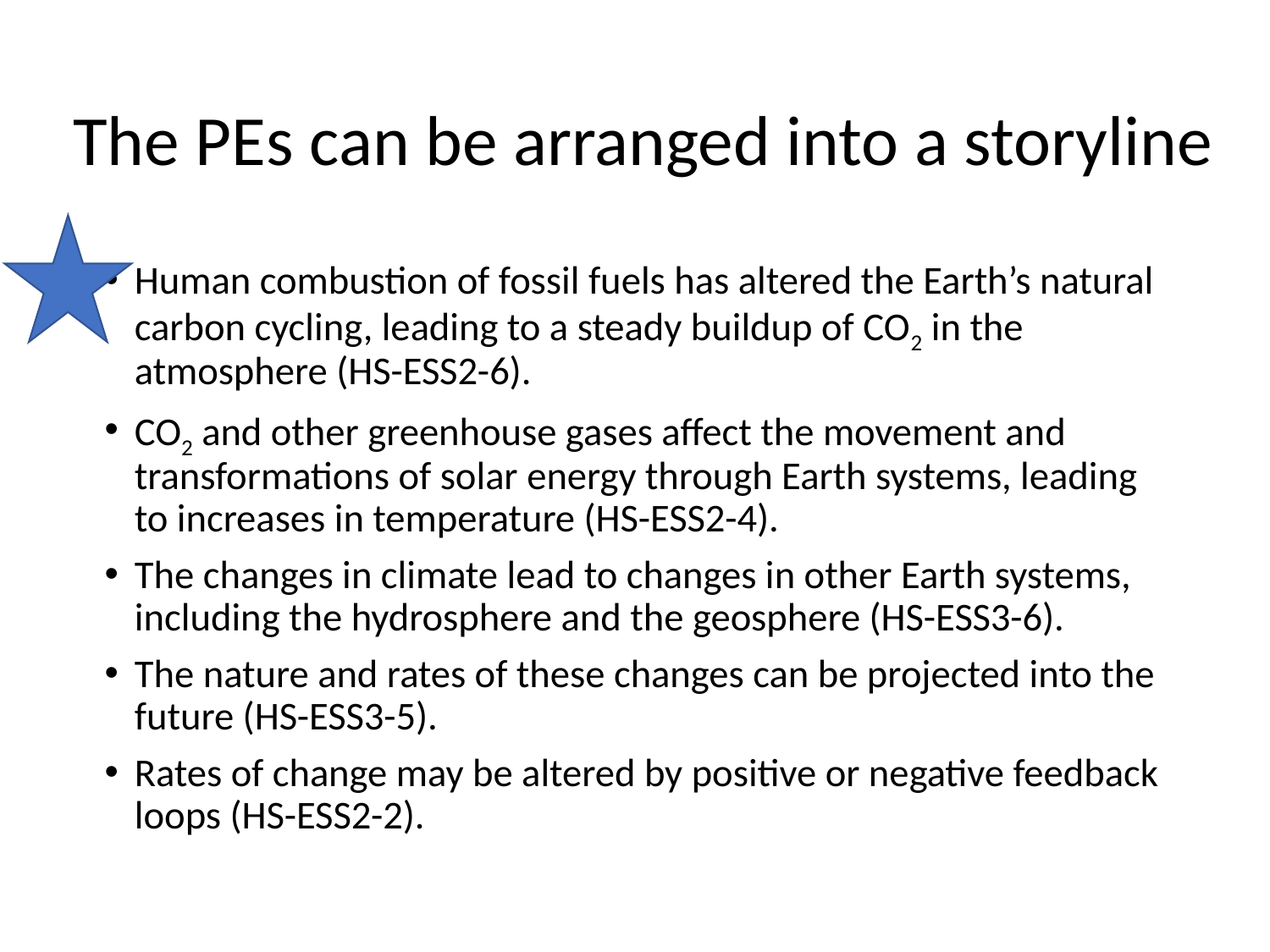

# The PEs can be arranged into a storyline

Human combustion of fossil fuels has altered the Earth’s natural carbon cycling, leading to a steady buildup of CO2 in the atmosphere (HS-ESS2-6).
CO2 and other greenhouse gases affect the movement and transformations of solar energy through Earth systems, leading to increases in temperature (HS-ESS2-4).
The changes in climate lead to changes in other Earth systems, including the hydrosphere and the geosphere (HS-ESS3-6).
The nature and rates of these changes can be projected into the future (HS-ESS3-5).
Rates of change may be altered by positive or negative feedback loops (HS-ESS2-2).